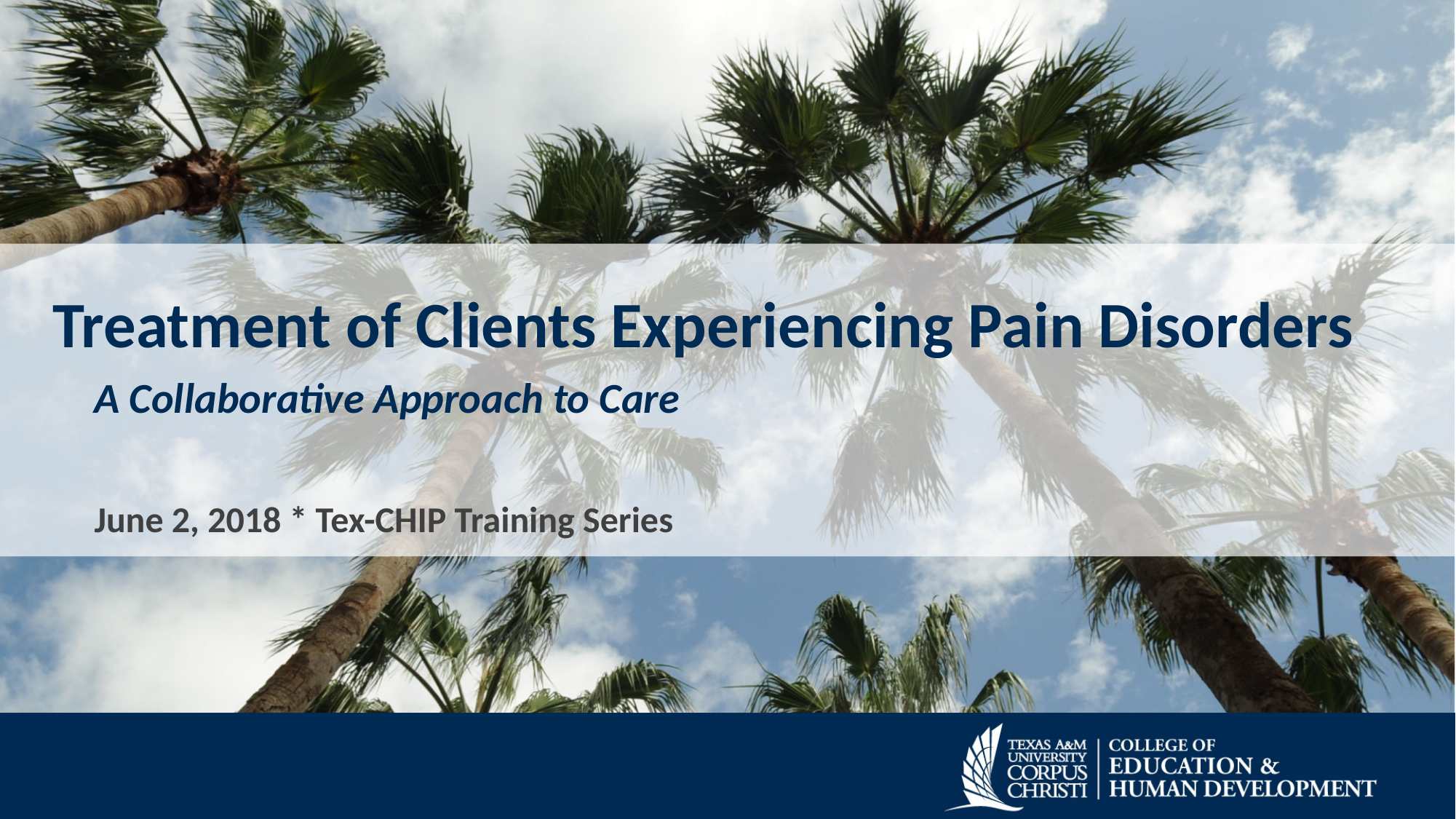

# Treatment of Clients Experiencing Pain Disorders
A Collaborative Approach to Care
June 2, 2018 * Tex-CHIP Training Series